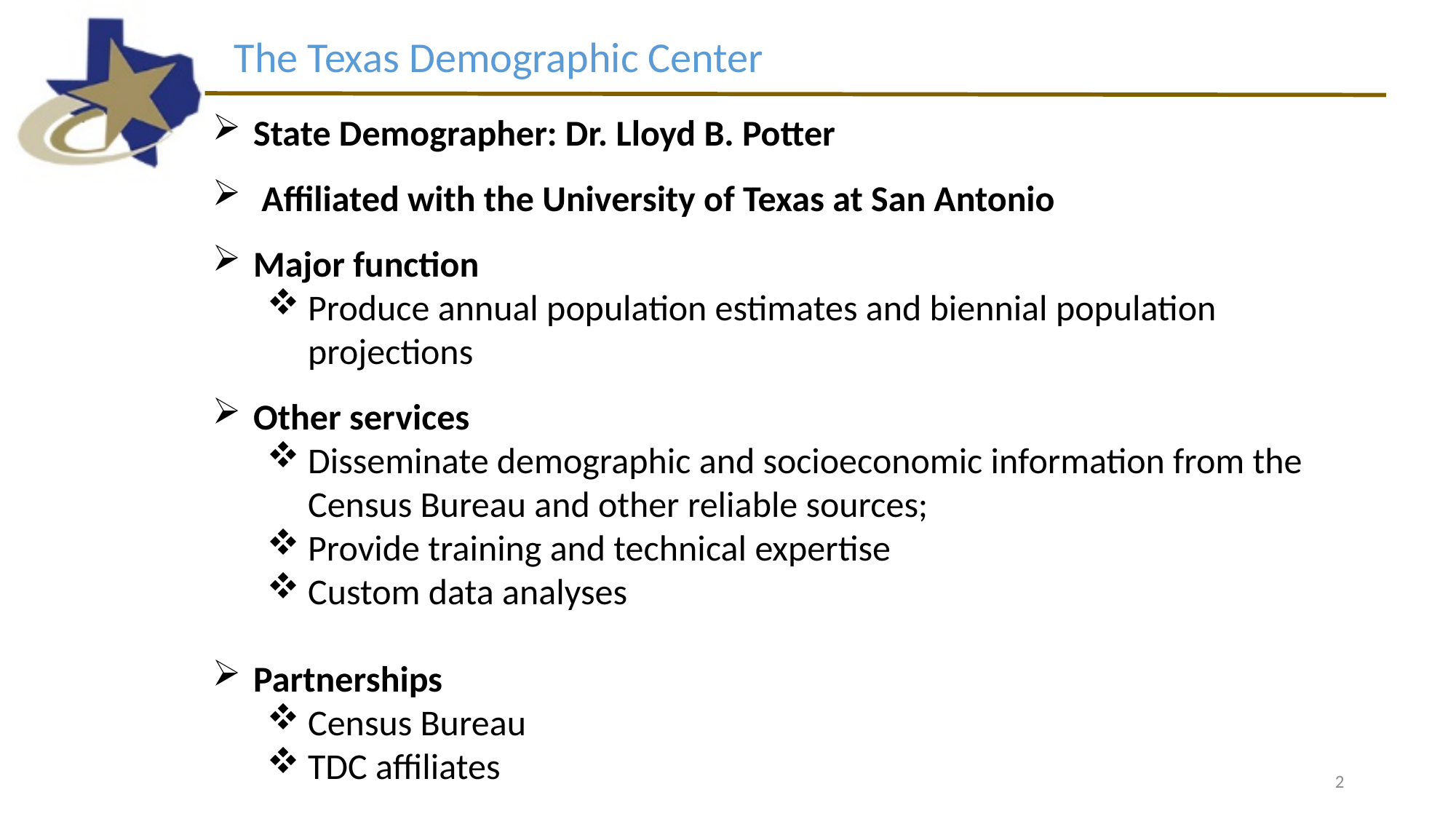

The Texas Demographic Center
State Demographer: Dr. Lloyd B. Potter

 Affiliated with the University of Texas at San Antonio

Major function
Produce annual population estimates and biennial population projections

Other services
Disseminate demographic and socioeconomic information from the Census Bureau and other reliable sources;
Provide training and technical expertise
Custom data analyses

Partnerships
Census Bureau
TDC affiliates

2